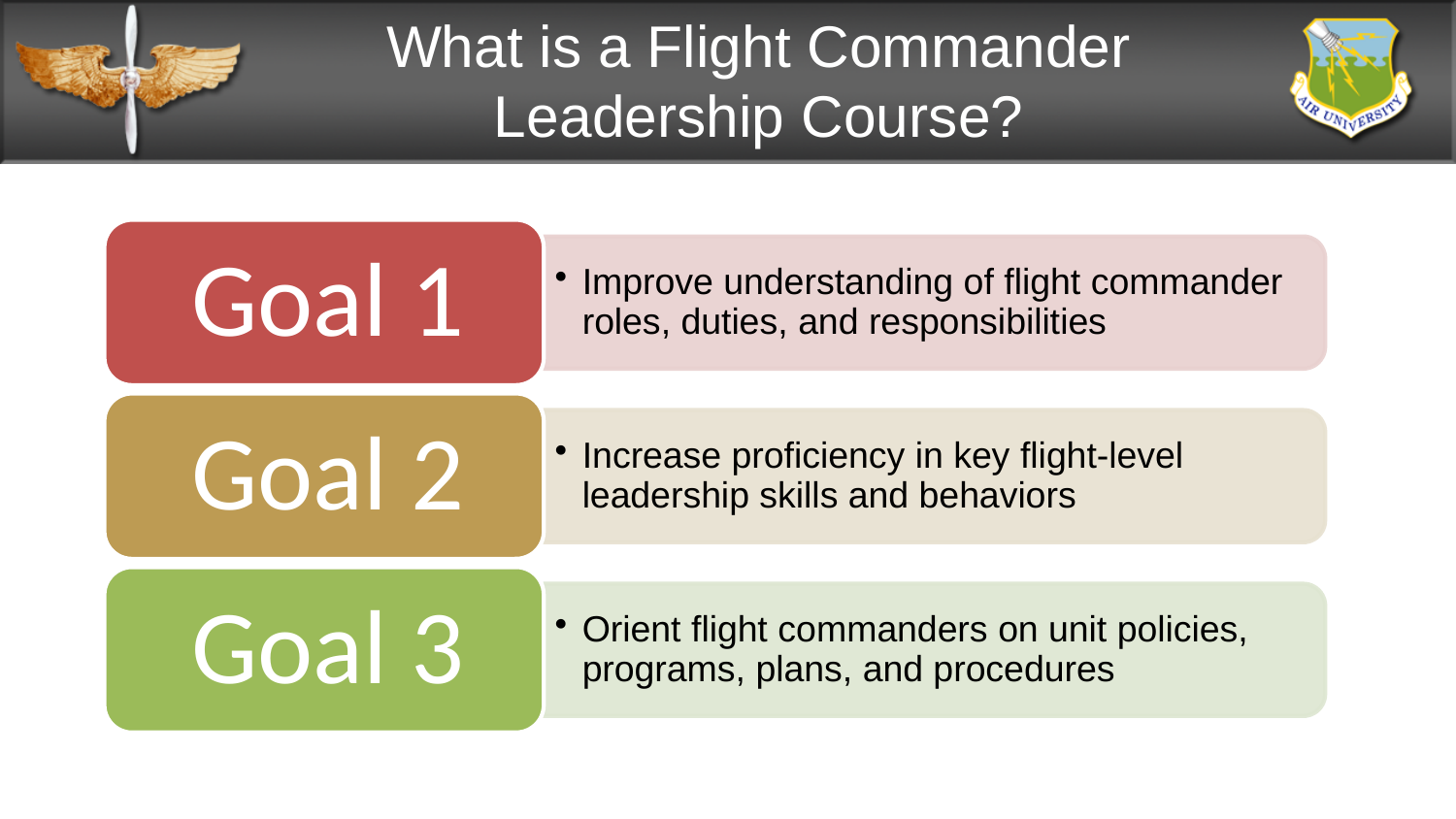

# What is a Flight Commander Leadership Course?
Improve understanding of flight commander roles, duties, and responsibilities
Goal 1
Increase proficiency in key flight-level leadership skills and behaviors
Goal 2
Orient flight commanders on unit policies, programs, plans, and procedures
Goal 3